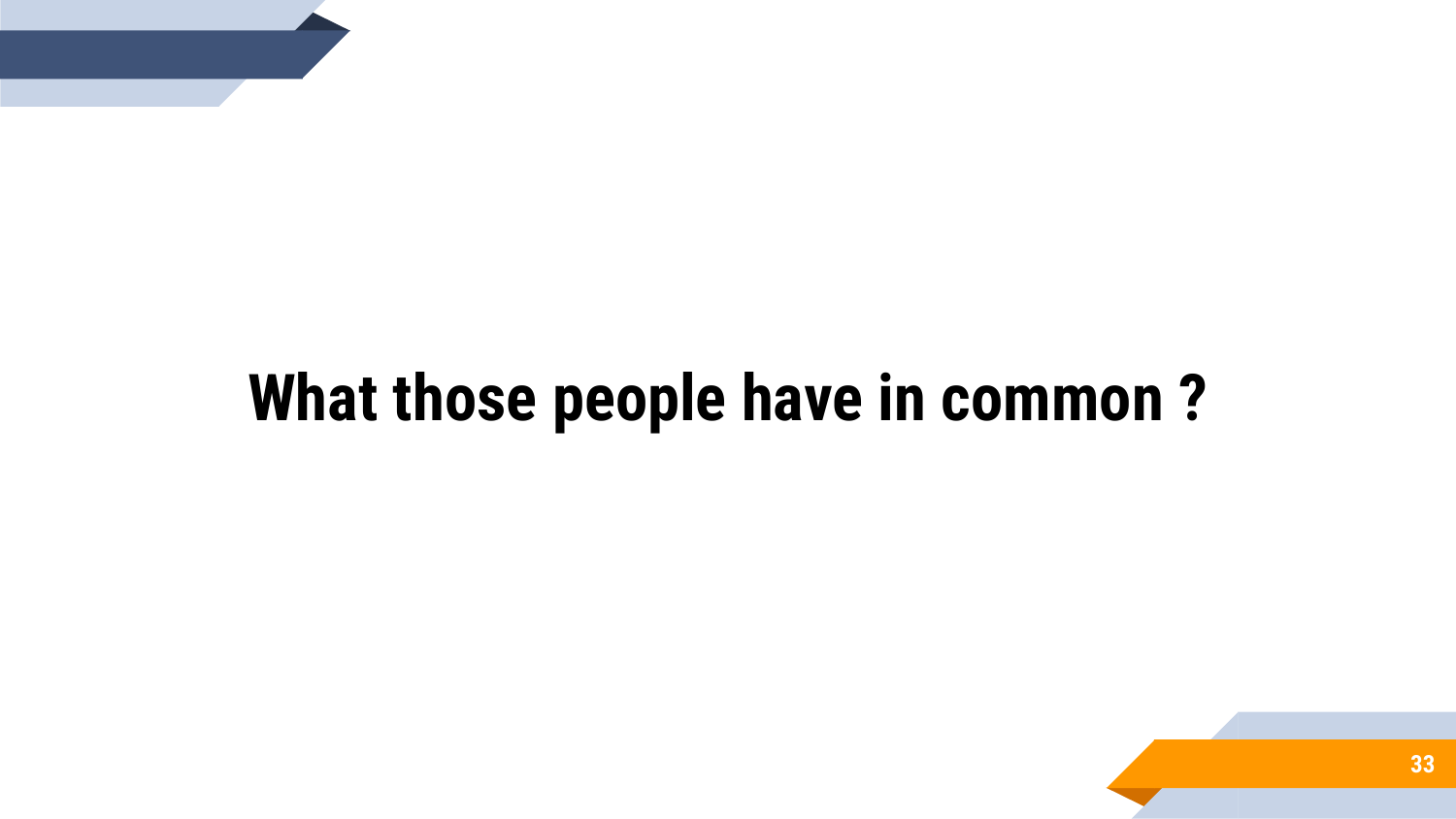

What those people have in common ?
33